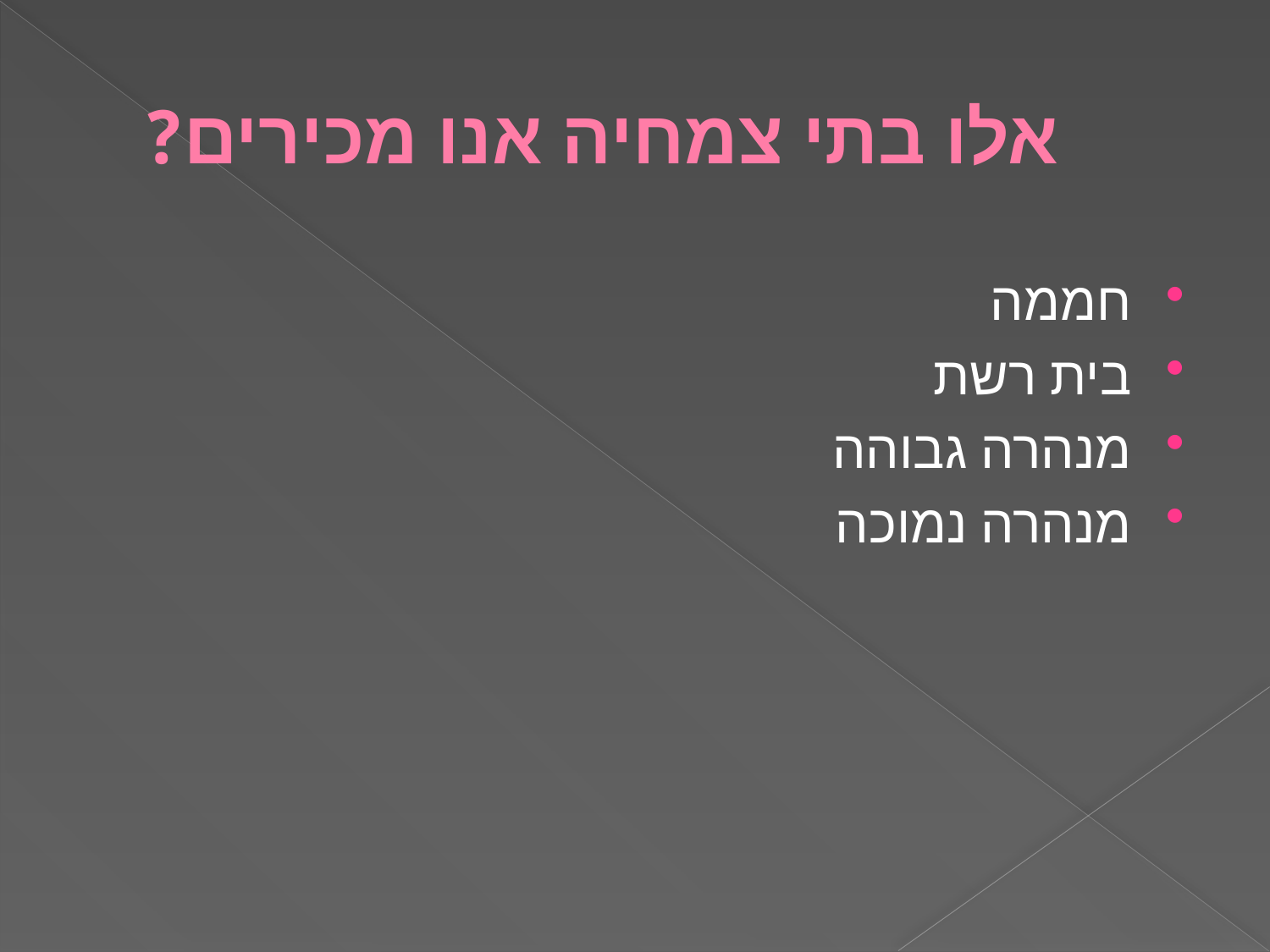

# אלו בתי צמחיה אנו מכירים?
חממה
בית רשת
מנהרה גבוהה
מנהרה נמוכה